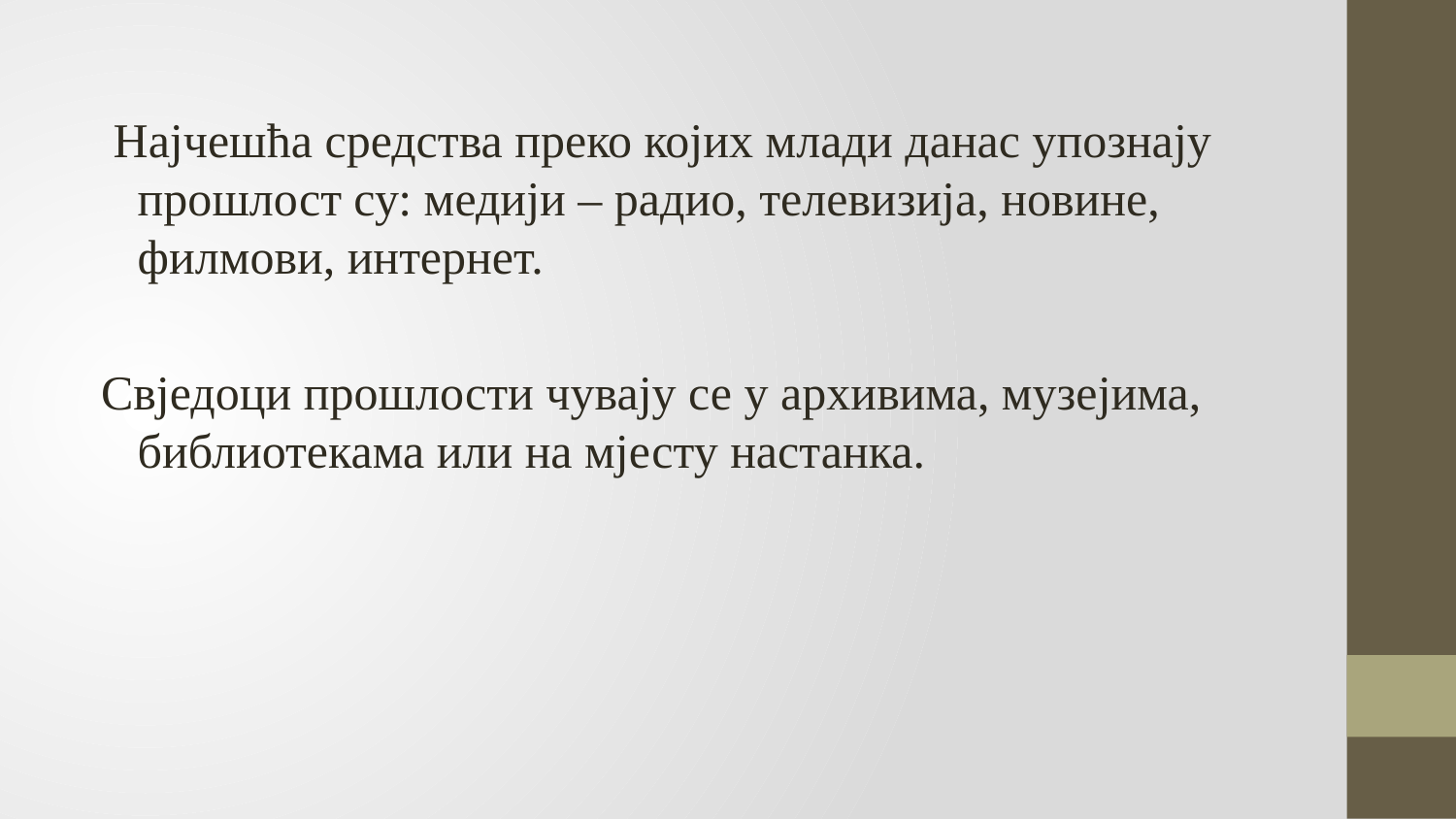

Најчешћа средства преко којих млади данас упознају прошлост су: медији – радио, телевизија, новине, филмови, интернет.

Свједоци прошлости чувају се у архивима, музејима, библиотекама или на мјесту настанка.